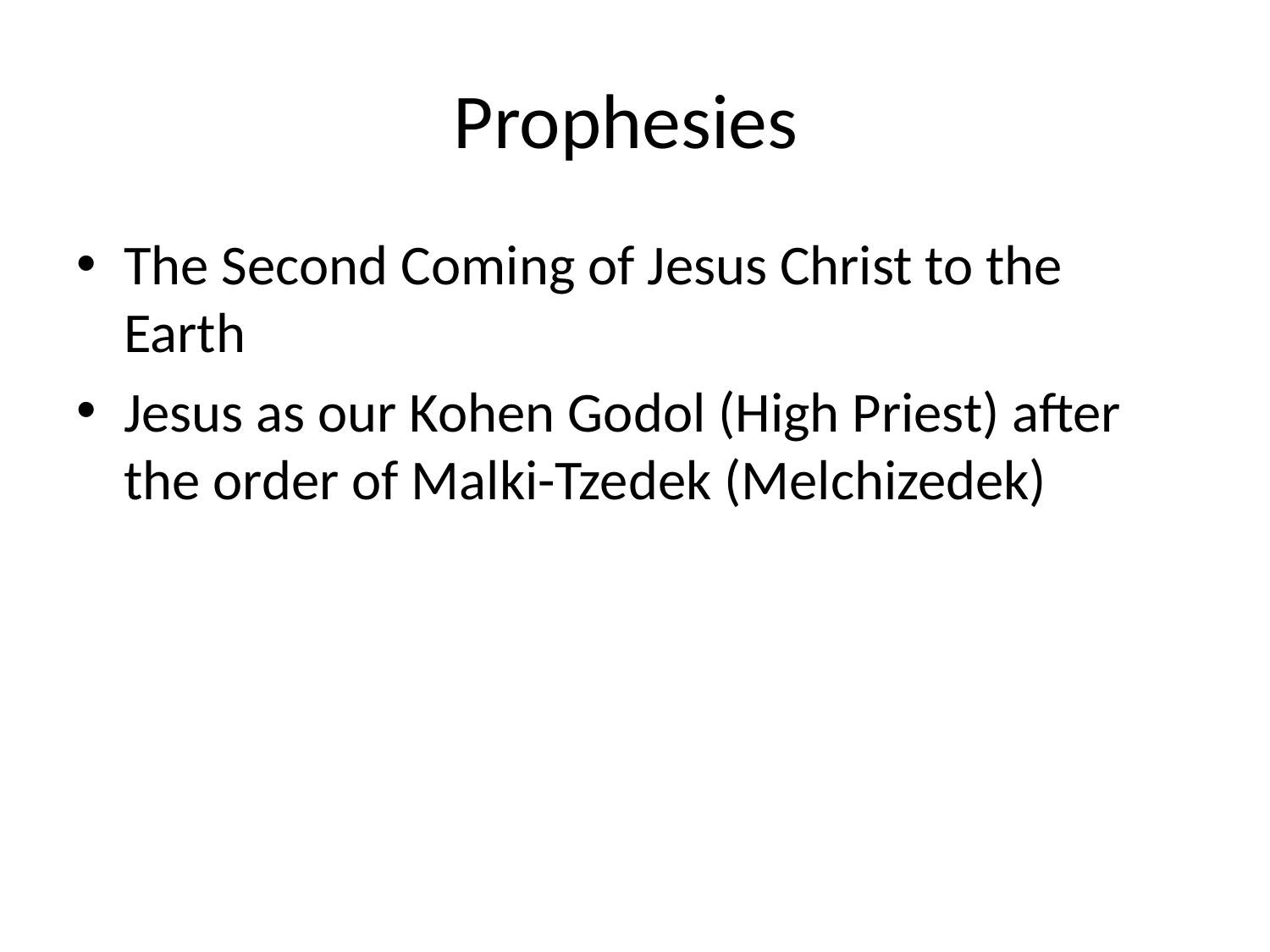

# Prophesies
The Second Coming of Jesus Christ to the Earth
Jesus as our Kohen Godol (High Priest) after the order of Malki-Tzedek (Melchizedek)